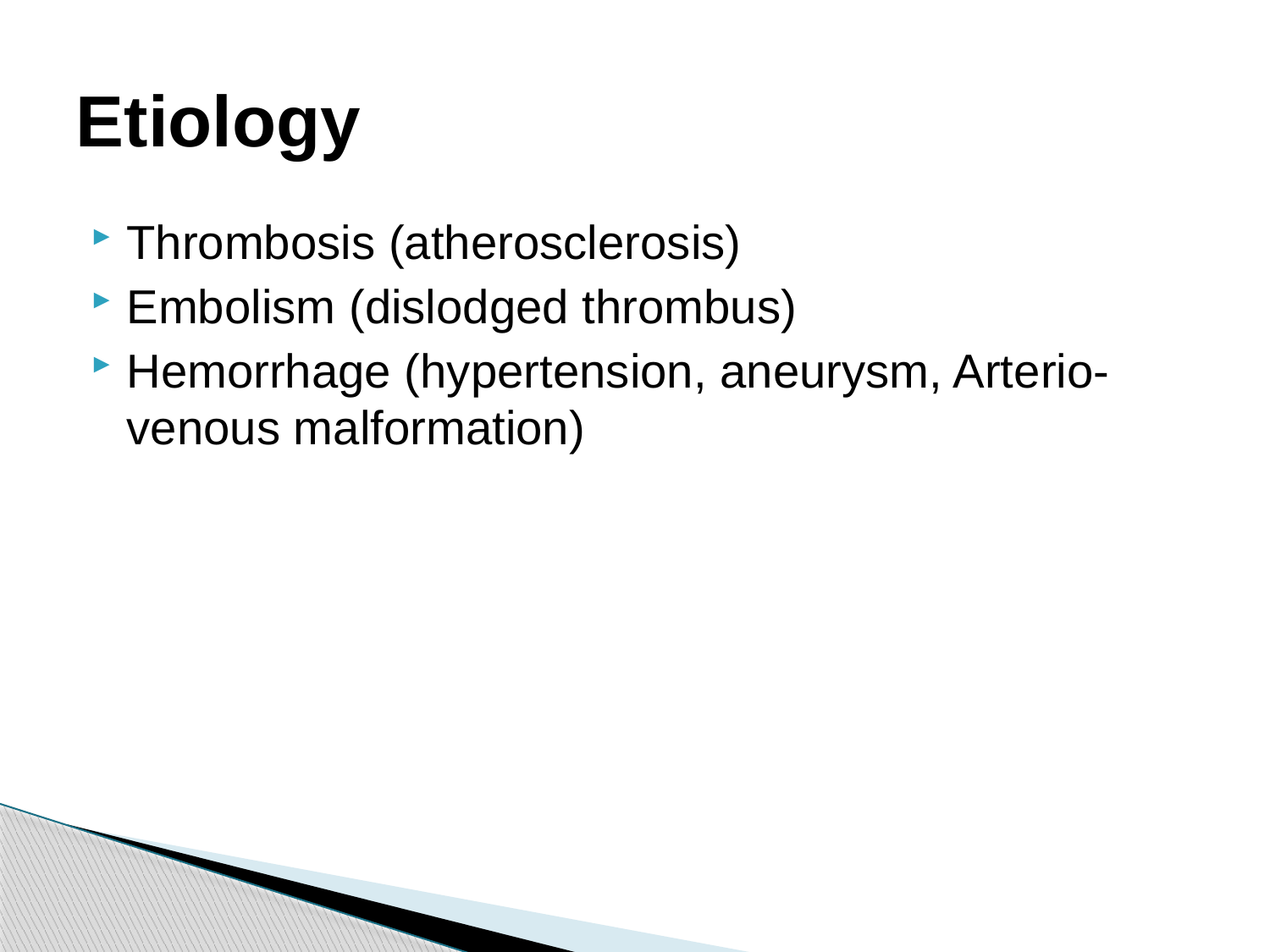

# Etiology
Thrombosis (atherosclerosis)
Embolism (dislodged thrombus)
Hemorrhage (hypertension, aneurysm, Arterio-venous malformation)